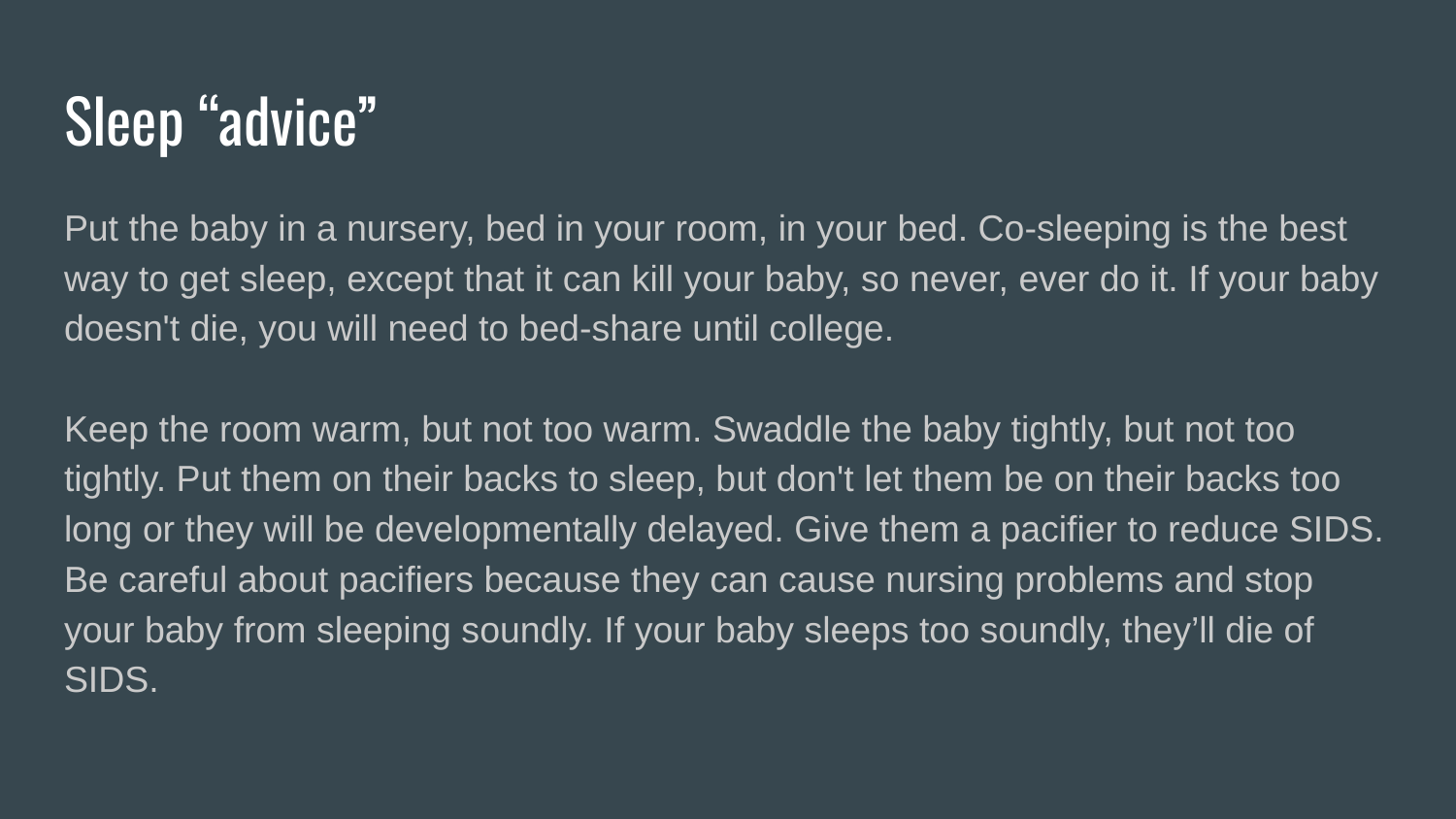

# Sleep “advice”
Put the baby in a nursery, bed in your room, in your bed. Co-sleeping is the best way to get sleep, except that it can kill your baby, so never, ever do it. If your baby doesn't die, you will need to bed-share until college.
Keep the room warm, but not too warm. Swaddle the baby tightly, but not too tightly. Put them on their backs to sleep, but don't let them be on their backs too long or they will be developmentally delayed. Give them a pacifier to reduce SIDS. Be careful about pacifiers because they can cause nursing problems and stop your baby from sleeping soundly. If your baby sleeps too soundly, they’ll die of SIDS.